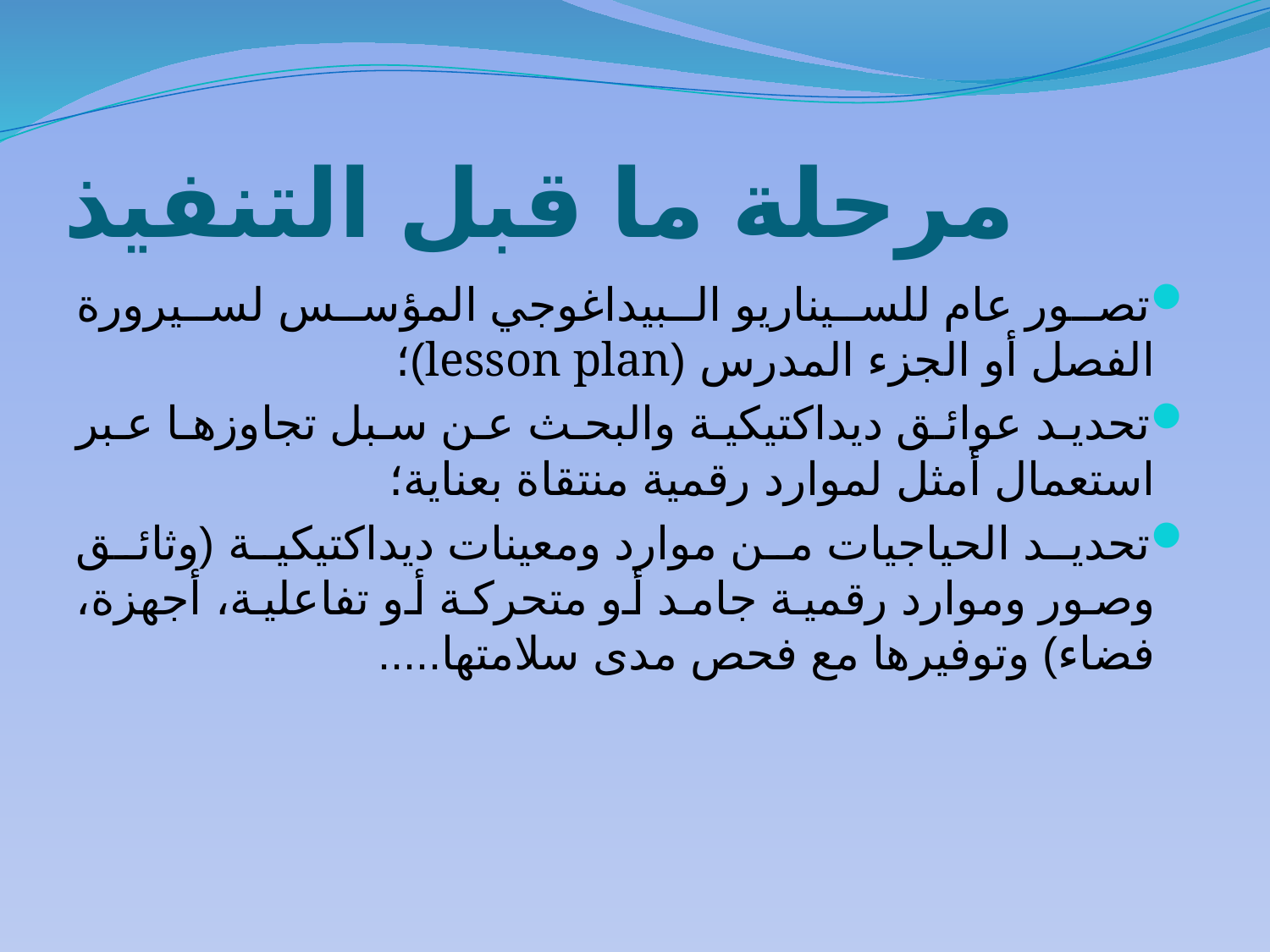

# مرحلة ما قبل التنفيذ
تصور عام للسيناريو البيداغوجي المؤسس لسيرورة الفصل أو الجزء المدرس (lesson plan)؛
تحديد عوائق ديداكتيكية والبحث عن سبل تجاوزها عبر استعمال أمثل لموارد رقمية منتقاة بعناية؛
تحديد الحياجيات من موارد ومعينات ديداكتيكية (وثائق وصور وموارد رقمية جامد أو متحركة أو تفاعلية، أجهزة، فضاء) وتوفيرها مع فحص مدى سلامتها.....